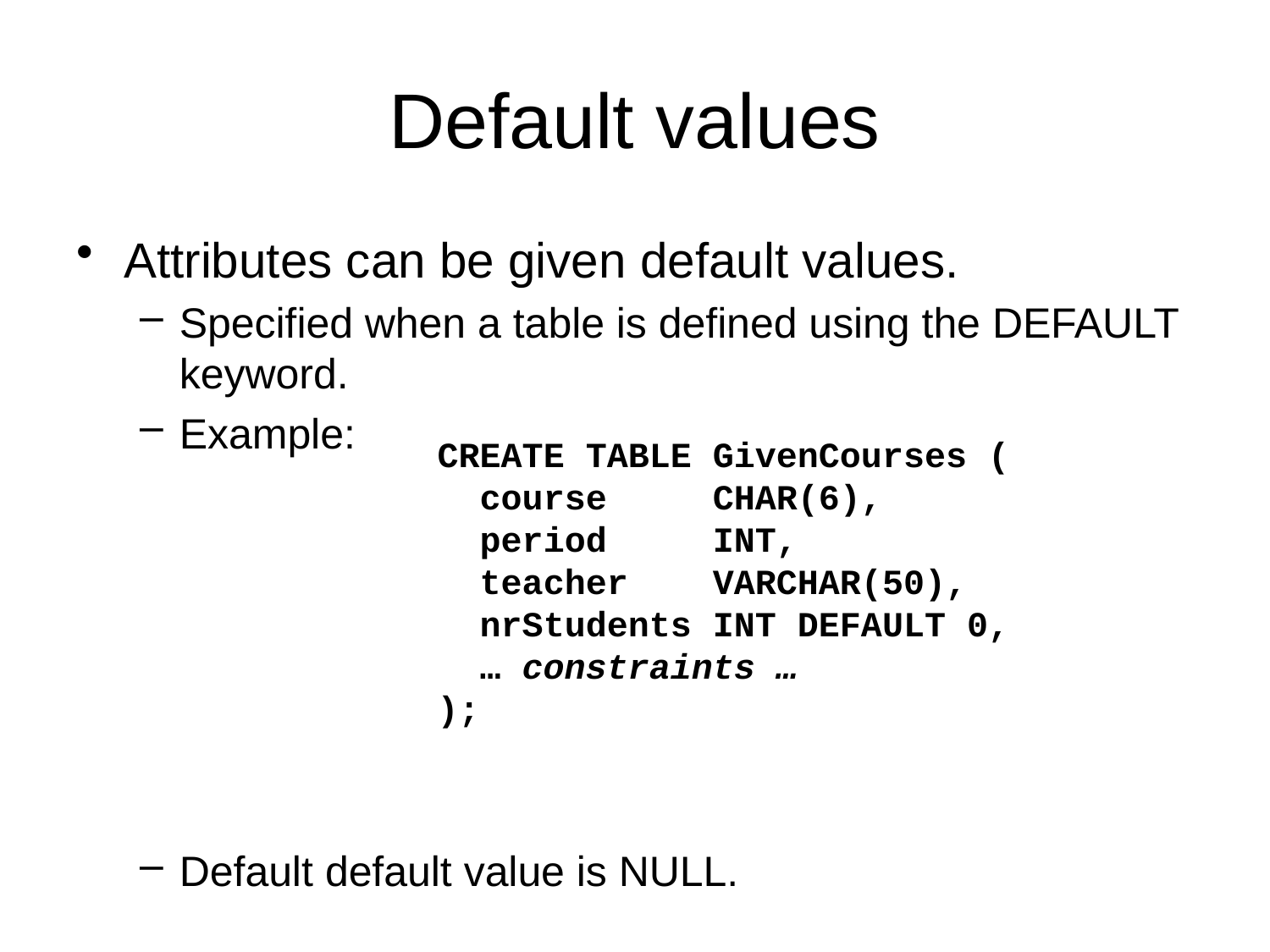

# Default values
Attributes can be given default values.
Specified when a table is defined using the DEFAULT keyword.
Example:

Default default value is NULL.
CREATE TABLE GivenCourses (
  course     CHAR(6),
  period     INT,
  teacher    VARCHAR(50),
  nrStudents INT DEFAULT 0,
  … constraints …
);